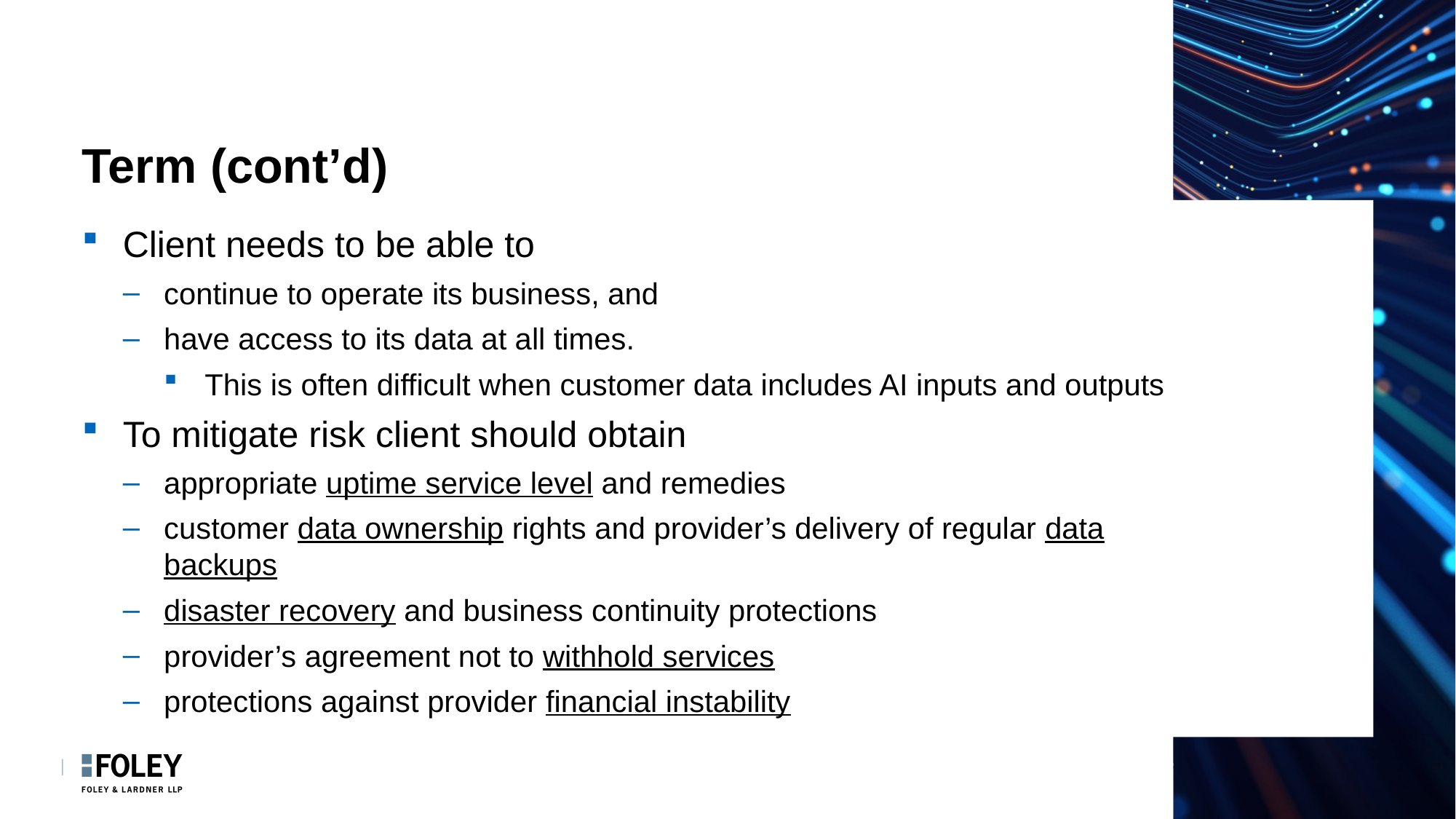

# Term (cont’d)
Client needs to be able to
continue to operate its business, and
have access to its data at all times.
This is often difficult when customer data includes AI inputs and outputs
To mitigate risk client should obtain
appropriate uptime service level and remedies
customer data ownership rights and provider’s delivery of regular data backups
disaster recovery and business continuity protections
provider’s agreement not to withhold services
protections against provider financial instability